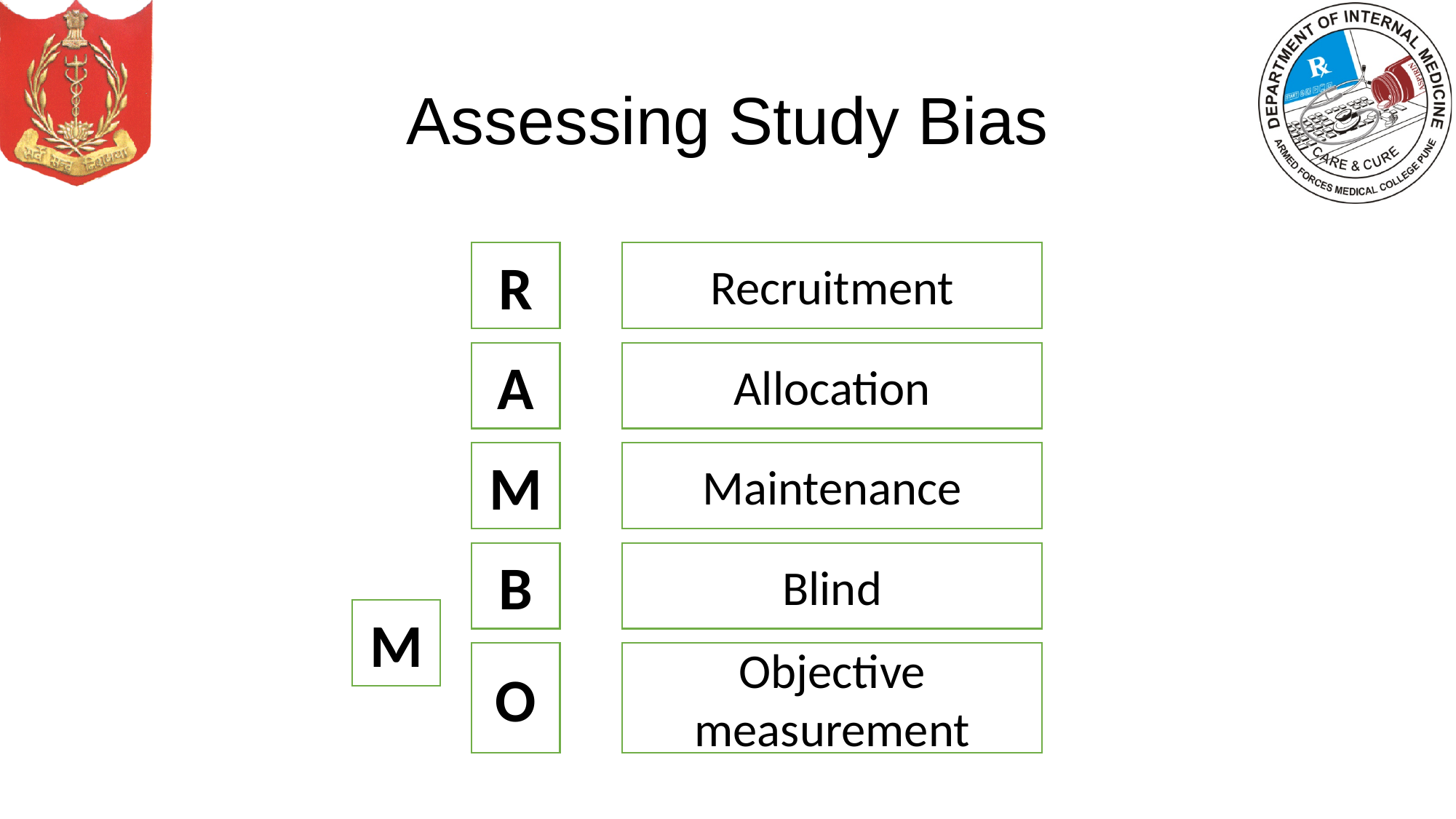

# Assessing Study Bias
R
Recruitment
Allocation
A
Maintenance
M
B
Blind
M
O
Objective measurement